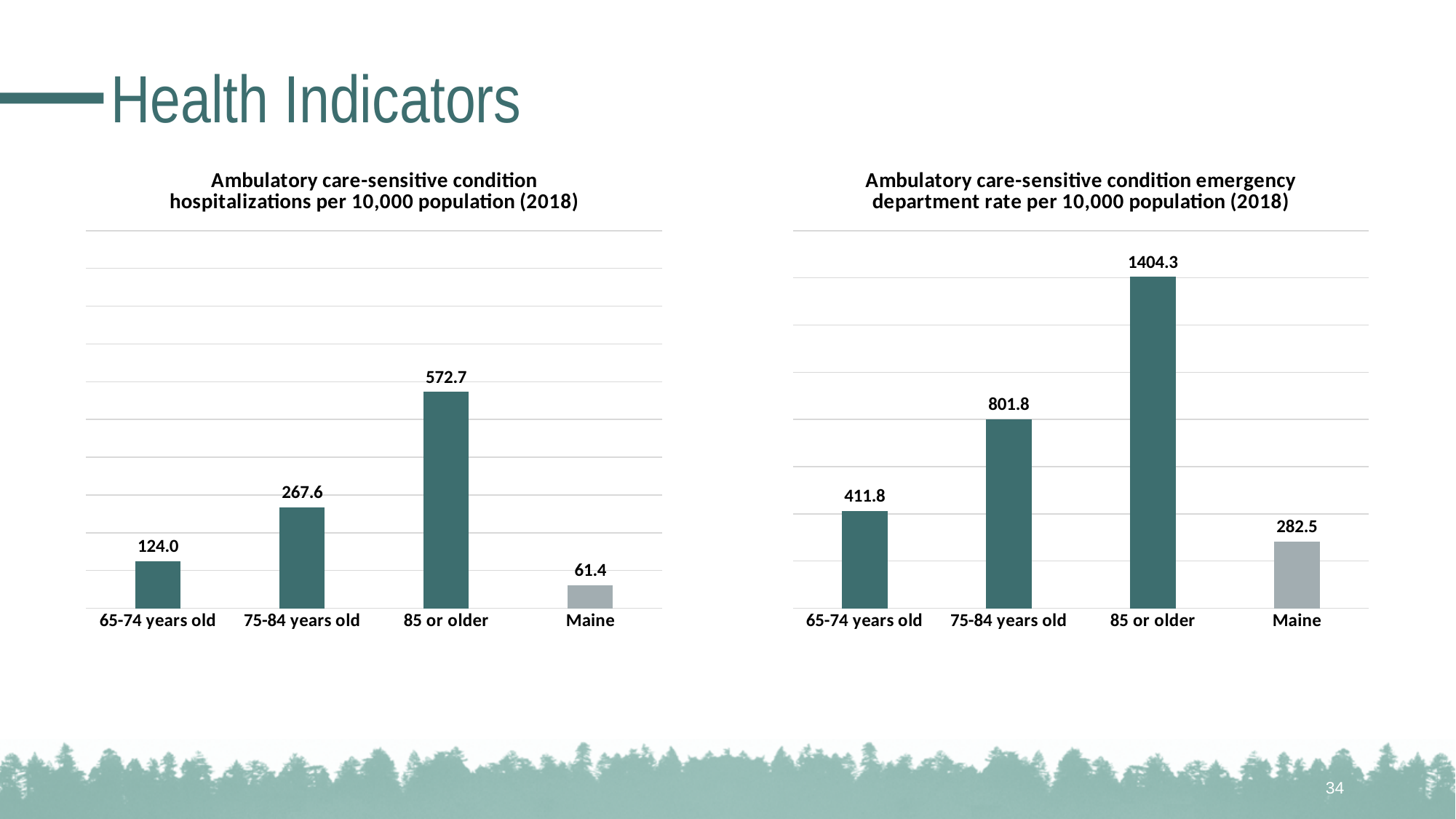

# Health Indicators

### Chart:

| Category | Ambulatory care-sensitive condition hospitalizations per 10,000 population (2018) |
|---|---|
| 65-74 years old | 124.0 |
| 75-84 years old | 267.6 |
| 85 or older | 572.7 |
| Maine | 61.4 |

### Chart:

| Category | Ambulatory care-sensitive condition emergency department rate per 10,000 population (2018) |
|---|---|
| 65-74 years old | 411.8 |
| 75-84 years old | 801.8 |
| 85 or older | 1404.3 |
| Maine | 282.5 |
34